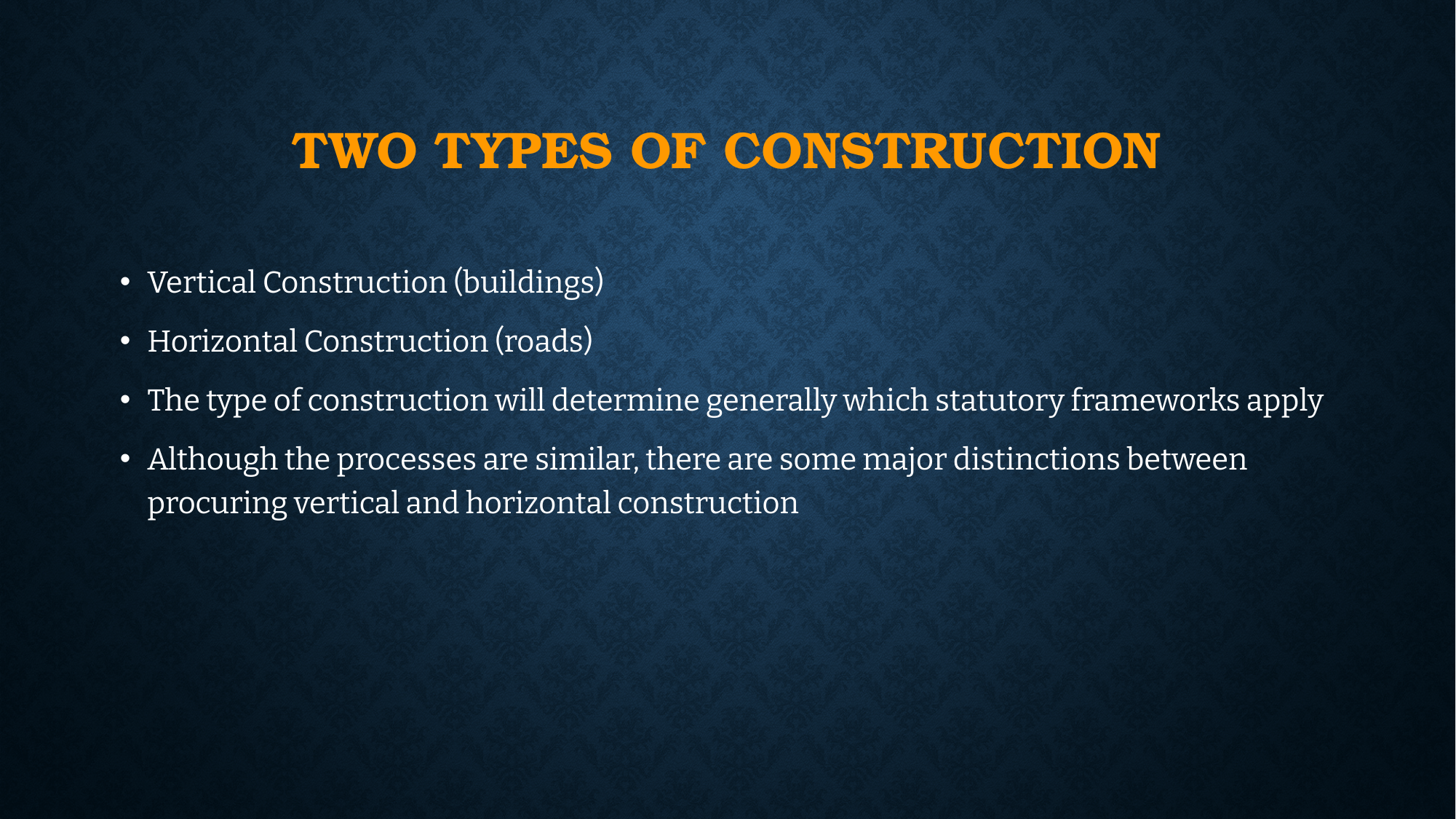

# Two types of construction
Vertical Construction (buildings)
Horizontal Construction (roads)
The type of construction will determine generally which statutory frameworks apply
Although the processes are similar, there are some major distinctions between procuring vertical and horizontal construction